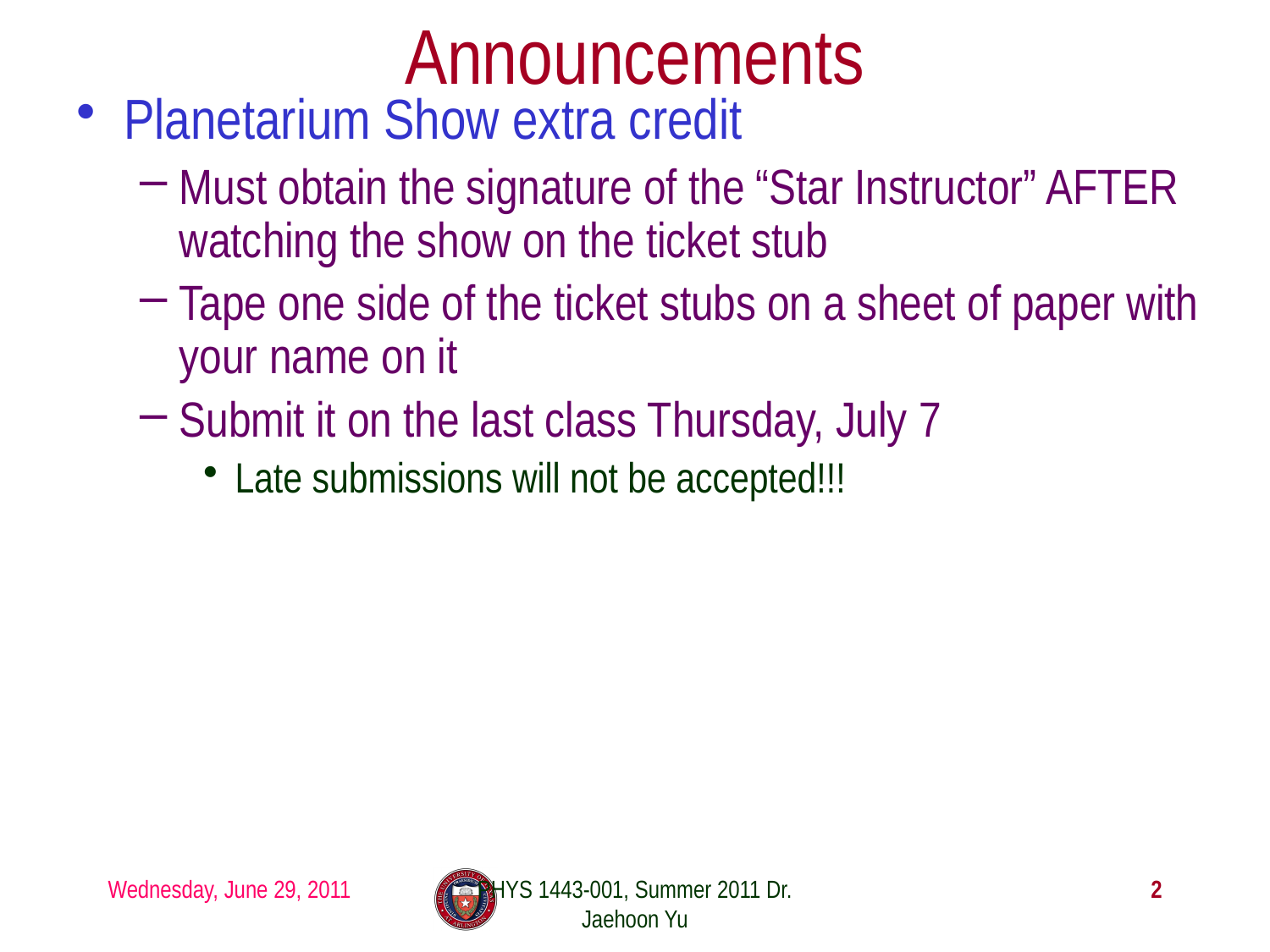

# Announcements
Planetarium Show extra credit
Must obtain the signature of the “Star Instructor” AFTER watching the show on the ticket stub
Tape one side of the ticket stubs on a sheet of paper with your name on it
Submit it on the last class Thursday, July 7
Late submissions will not be accepted!!!

Wednesday, June 29, 2011
PHYS 1443-001, Summer 2011 Dr. Jaehoon Yu
2